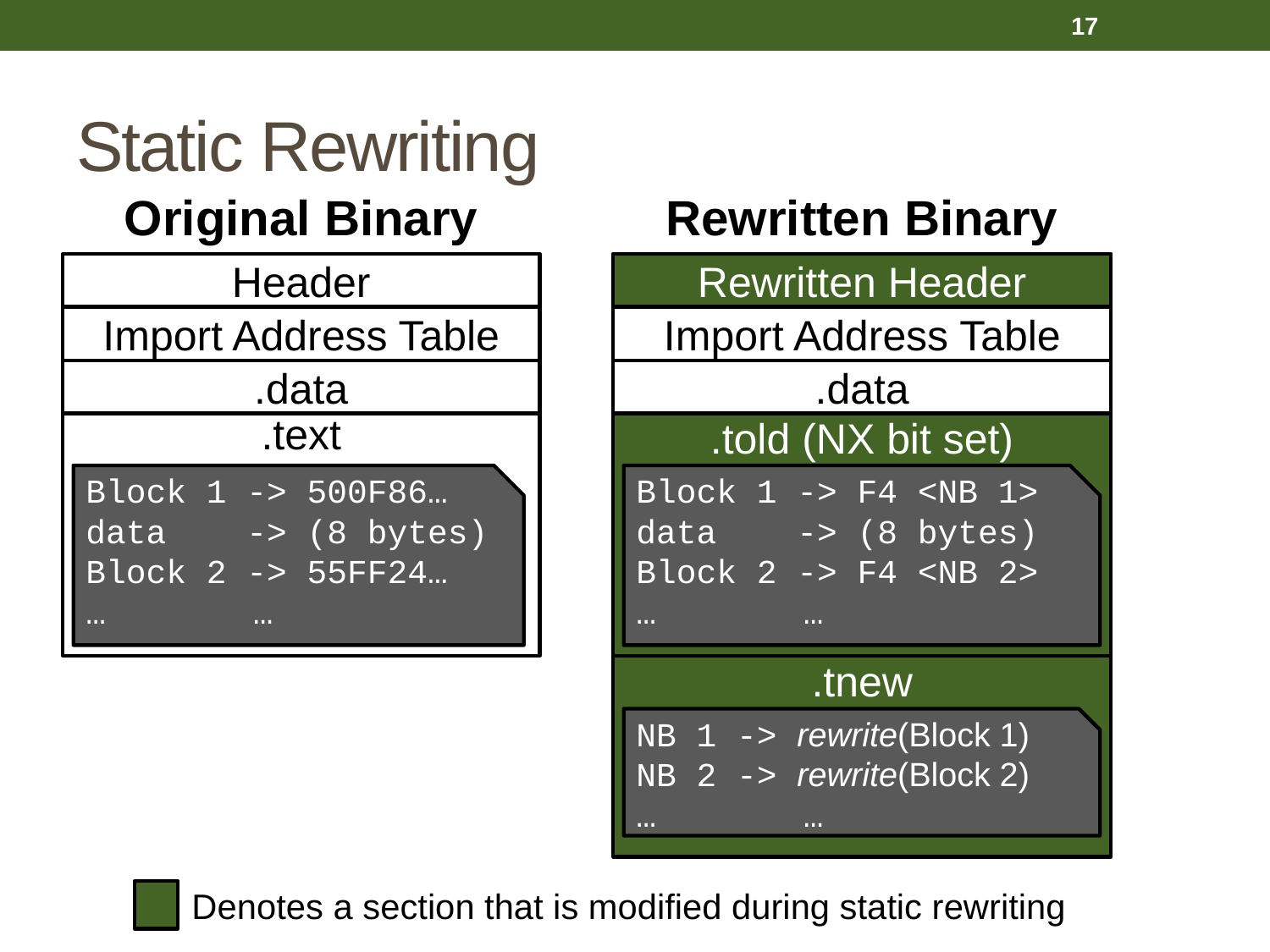

17
# Static Rewriting
Original Binary
Rewritten Binary
Header
Rewritten Header
Import Address Table
Import Address Table
.data
.data
.told (NX bit set)

.text

Block 1 -> 500F86…
data    -> (8 bytes) Block 2 -> 55FF24…
…	  …

Block 1 -> F4 <NB 1>
data    -> (8 bytes)
Block 2 -> F4 <NB 2>
…	  …

.tnew

NB 1 -> rewrite(Block 1)
NB 2 -> rewrite(Block 2)
…	  …

Denotes a section that is modified during static rewriting